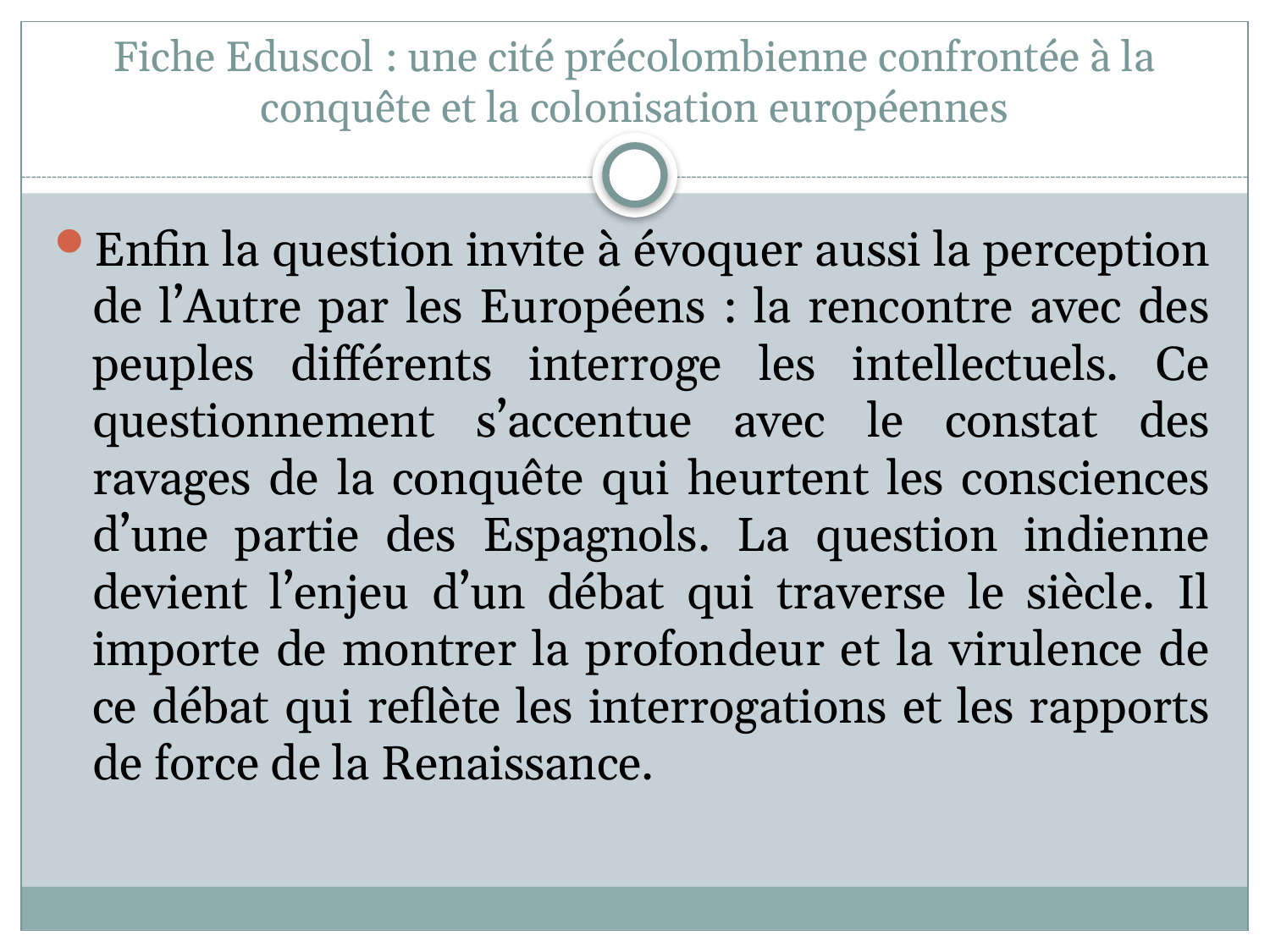

# Fiche Eduscol : une cité précolombienne confrontée à la conquête et la colonisation européennes
Enfin la question invite à évoquer aussi la perception de l’Autre par les Européens : la rencontre avec des peuples différents interroge les intellectuels. Ce questionnement s’accentue avec le constat des ravages de la conquête qui heurtent les consciences d’une partie des Espagnols. La question indienne devient l’enjeu d’un débat qui traverse le siècle. Il importe de montrer la profondeur et la virulence de ce débat qui reflète les interrogations et les rapports de force de la Renaissance.